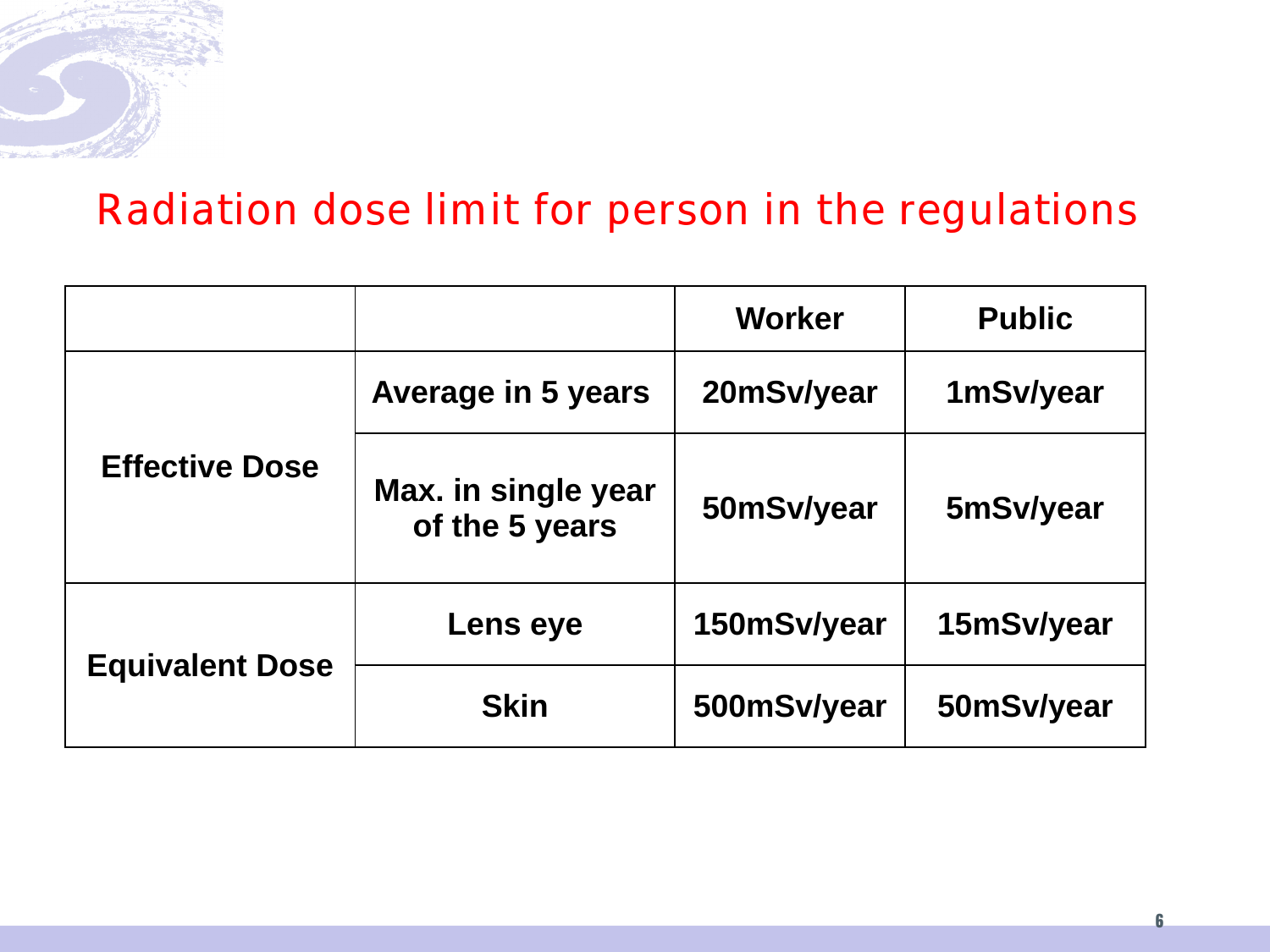

Radiation dose limit for person in the regulations
|  |  | Worker | Public |
| --- | --- | --- | --- |
| Effective Dose | Average in 5 years | 20mSv/year | 1mSv/year |
|  | Max. in single year of the 5 years | 50mSv/year | 5mSv/year |
| Equivalent Dose | Lens eye | 150mSv/year | 15mSv/year |
|  | Skin | 500mSv/year | 50mSv/year |
6